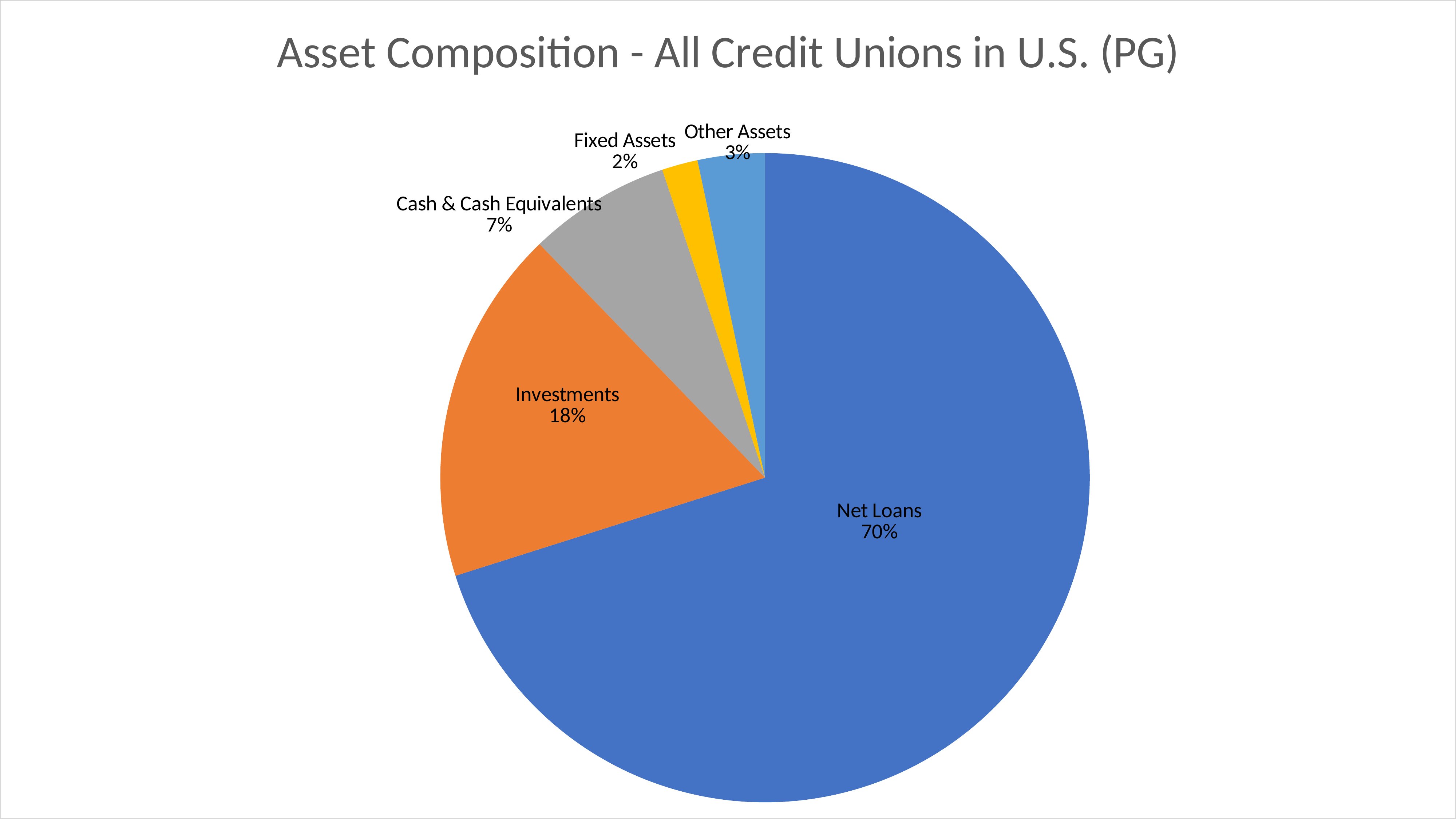

### Chart: Asset Composition - All Credit Unions in U.S. (PG)

| Category |  |
|---|---|
| Net Loans | 339727803.05721 |
| Investments | 85624075.8390047 |
| Cash & Cash Equivalents | 34357247.2624415 |
| Fixed Assets | 8660254.92109741 |
| Other Assets | 16170756.8111442 |

### Chart: CUs under $20 million

| Category |
|---|